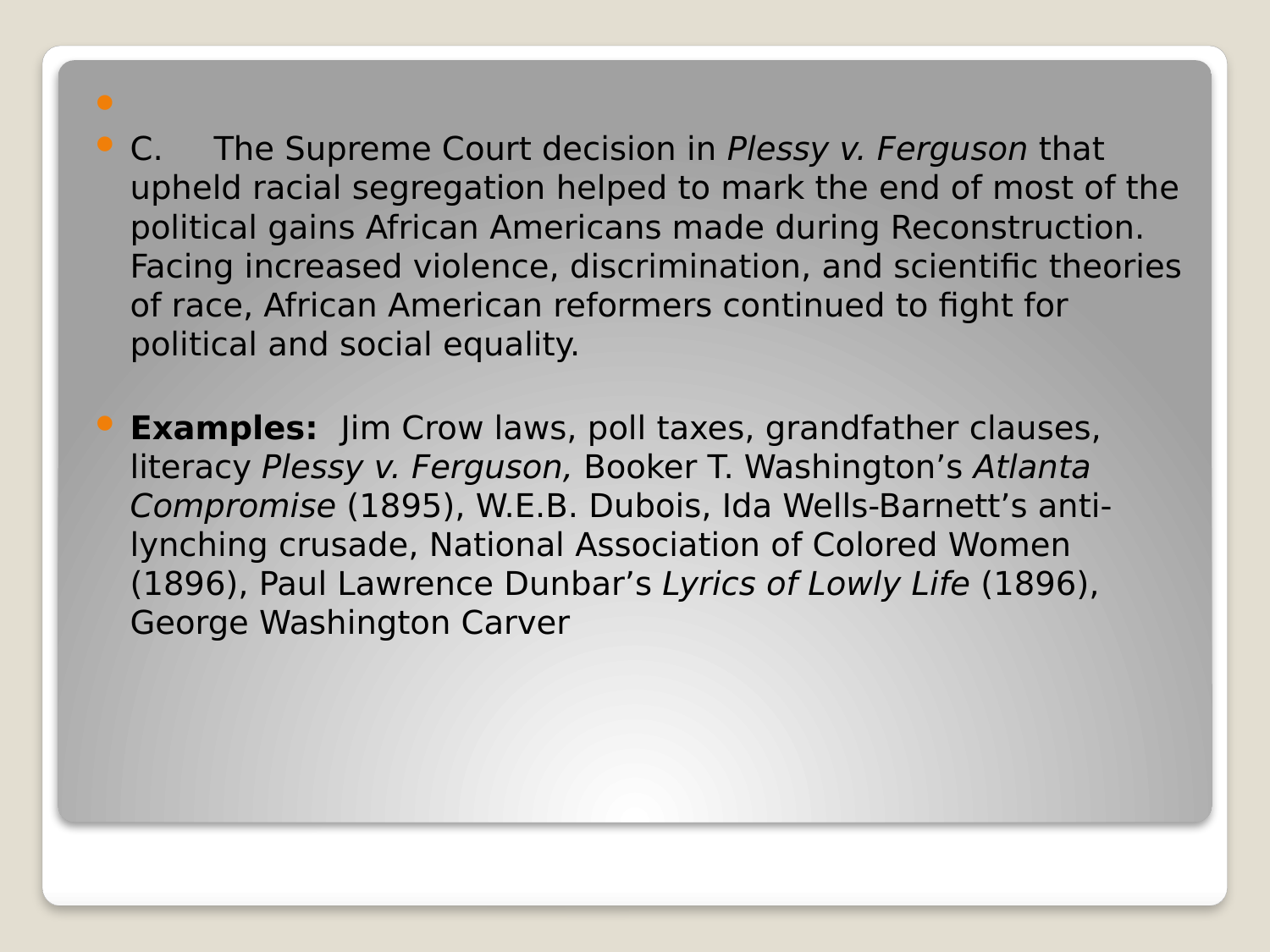

C. 	The Supreme Court decision in Plessy v. Ferguson that upheld racial segregation helped to mark the end of most of the political gains African Americans made during Reconstruction. Facing increased violence, discrimination, and scientific theories of race, African American reformers continued to fight for political and social equality.

Examples:  Jim Crow laws, poll taxes, grandfather clauses, literacy Plessy v. Ferguson, Booker T. Washington’s Atlanta Compromise (1895), W.E.B. Dubois, Ida Wells-Barnett’s anti-lynching crusade, National Association of Colored Women (1896), Paul Lawrence Dunbar’s Lyrics of Lowly Life (1896), George Washington Carver

#